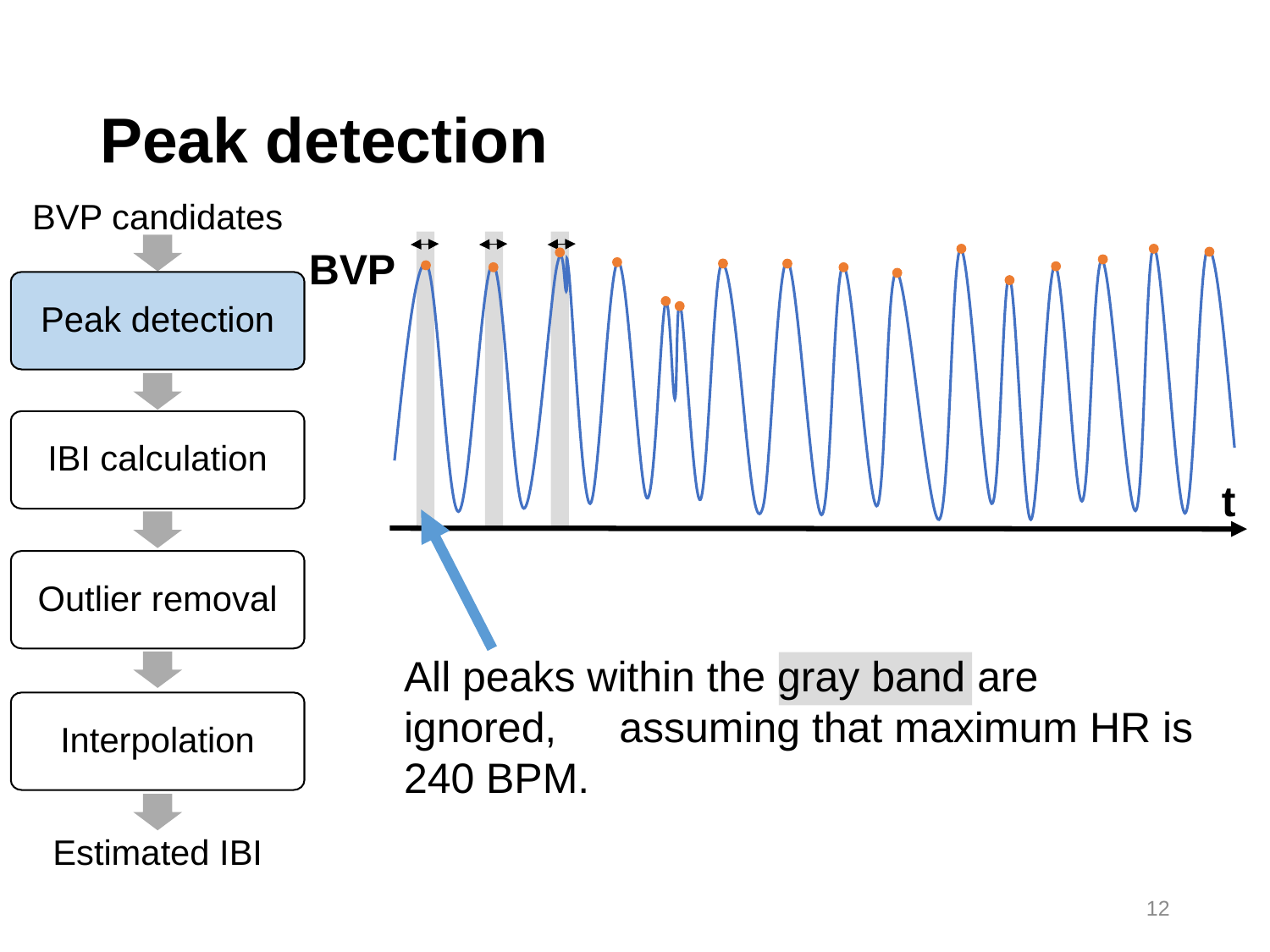

# Peak detection
BVP candidates

BVP

Peak detection

IBI calculation
t

Outlier removal
All peaks within the gray band are ignored,　assuming that maximum HR is 240 BPM.

Interpolation

Estimated IBI
12